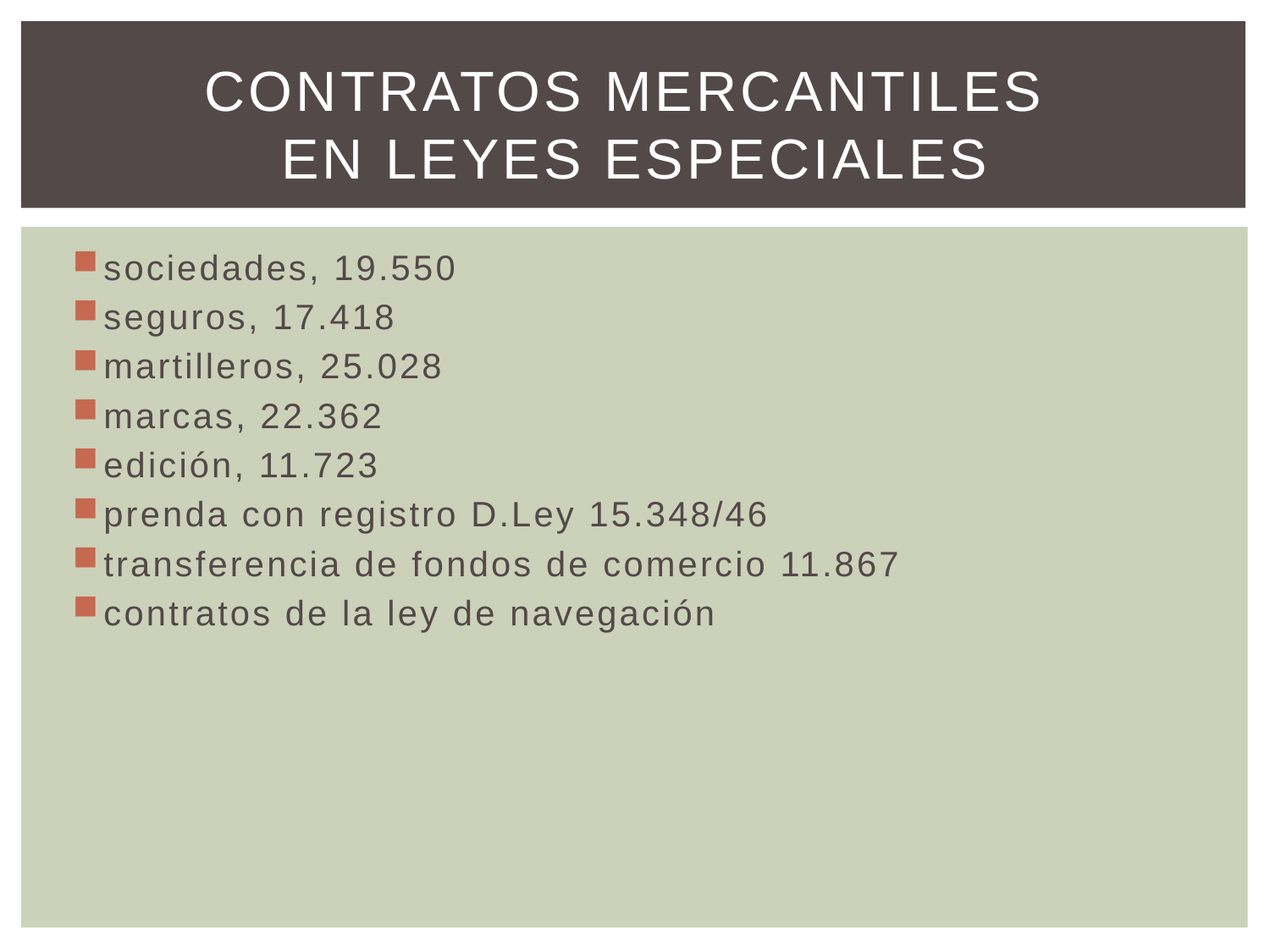

# CONTRATOS MERCANTILES EN LEYES ESPECIALES
sociedades, 19.550
seguros, 17.418
martilleros, 25.028
marcas, 22.362
edición, 11.723
prenda con registro D.Ley 15.348/46
transferencia de fondos de comercio 11.867
contratos de la ley de navegación